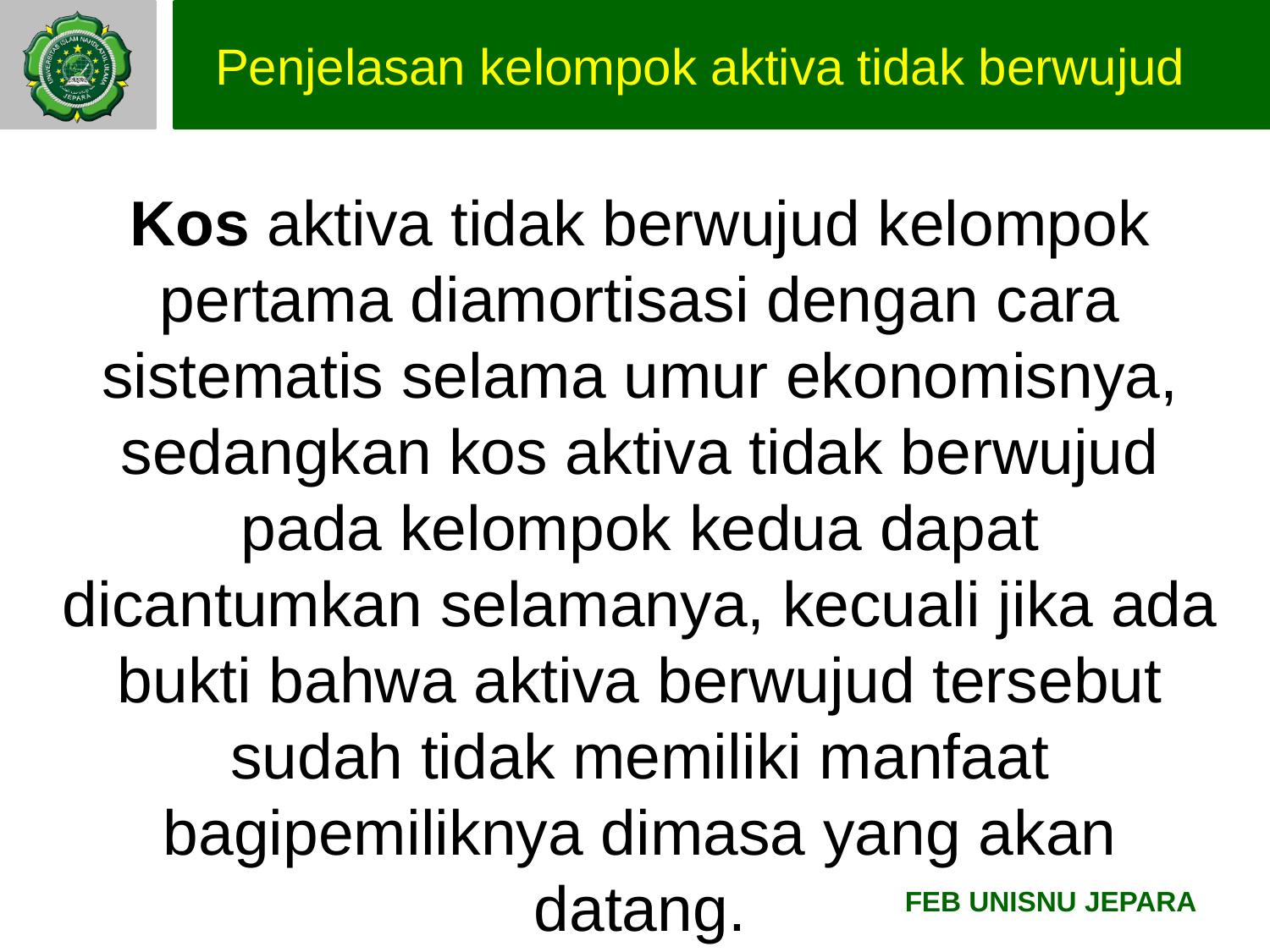

# Penjelasan kelompok aktiva tidak berwujud
Kos aktiva tidak berwujud kelompok pertama diamortisasi dengan cara sistematis selama umur ekonomisnya, sedangkan kos aktiva tidak berwujud pada kelompok kedua dapat dicantumkan selamanya, kecuali jika ada bukti bahwa aktiva berwujud tersebut sudah tidak memiliki manfaat bagipemiliknya dimasa yang akan datang.